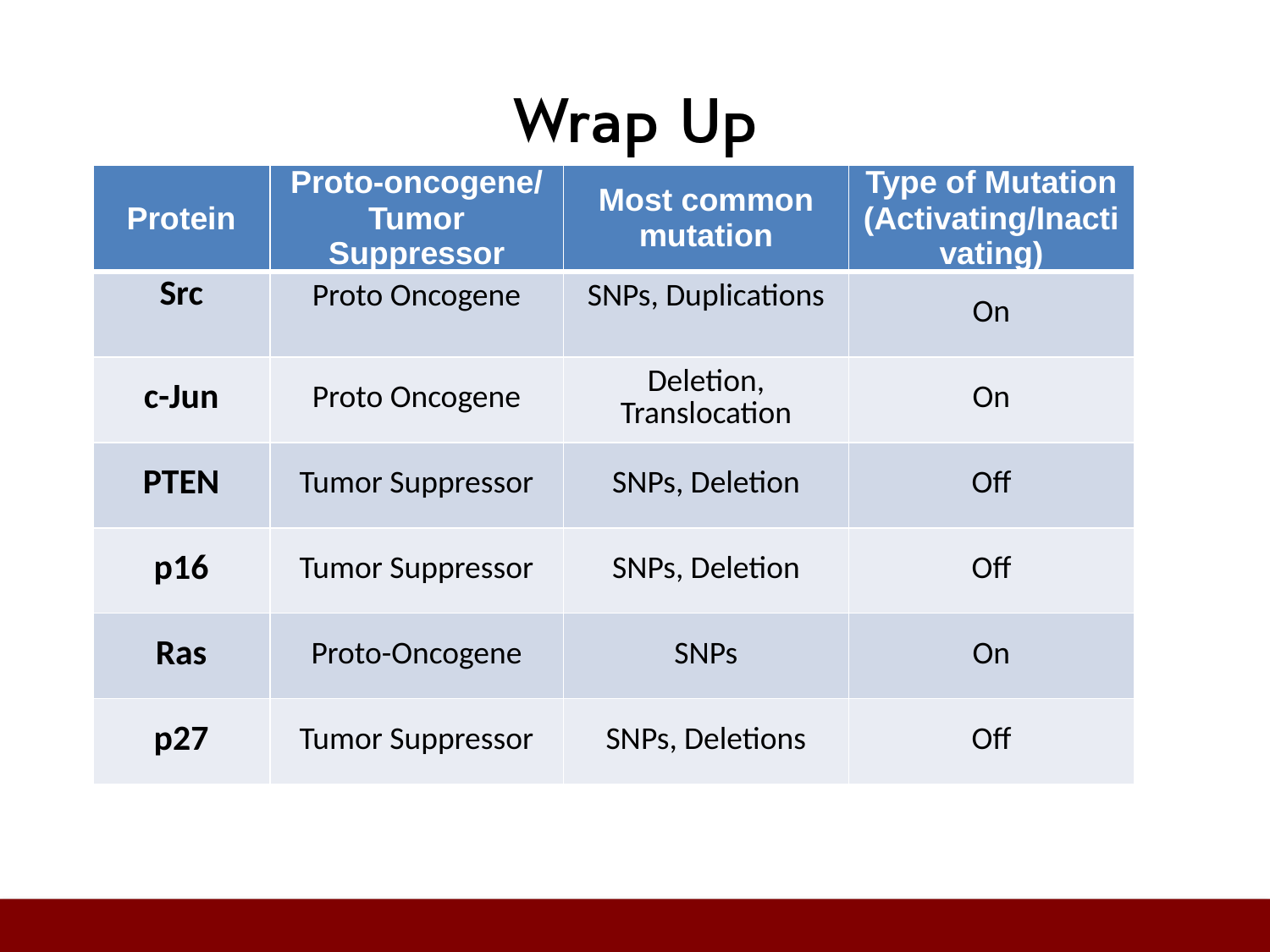

# Wrap Up
| Protein | Proto-oncogene/Tumor Suppressor | Most common mutation | Type of Mutation (Activating/Inactivating) |
| --- | --- | --- | --- |
| Src | Proto Oncogene | SNPs, Duplications | On |
| c-Jun | Proto Oncogene | Deletion, Translocation | On |
| PTEN | Tumor Suppressor | SNPs, Deletion | Off |
| p16 | Tumor Suppressor | SNPs, Deletion | Off |
| Ras | Proto-Oncogene | SNPs | On |
| p27 | Tumor Suppressor | SNPs, Deletions | Off |